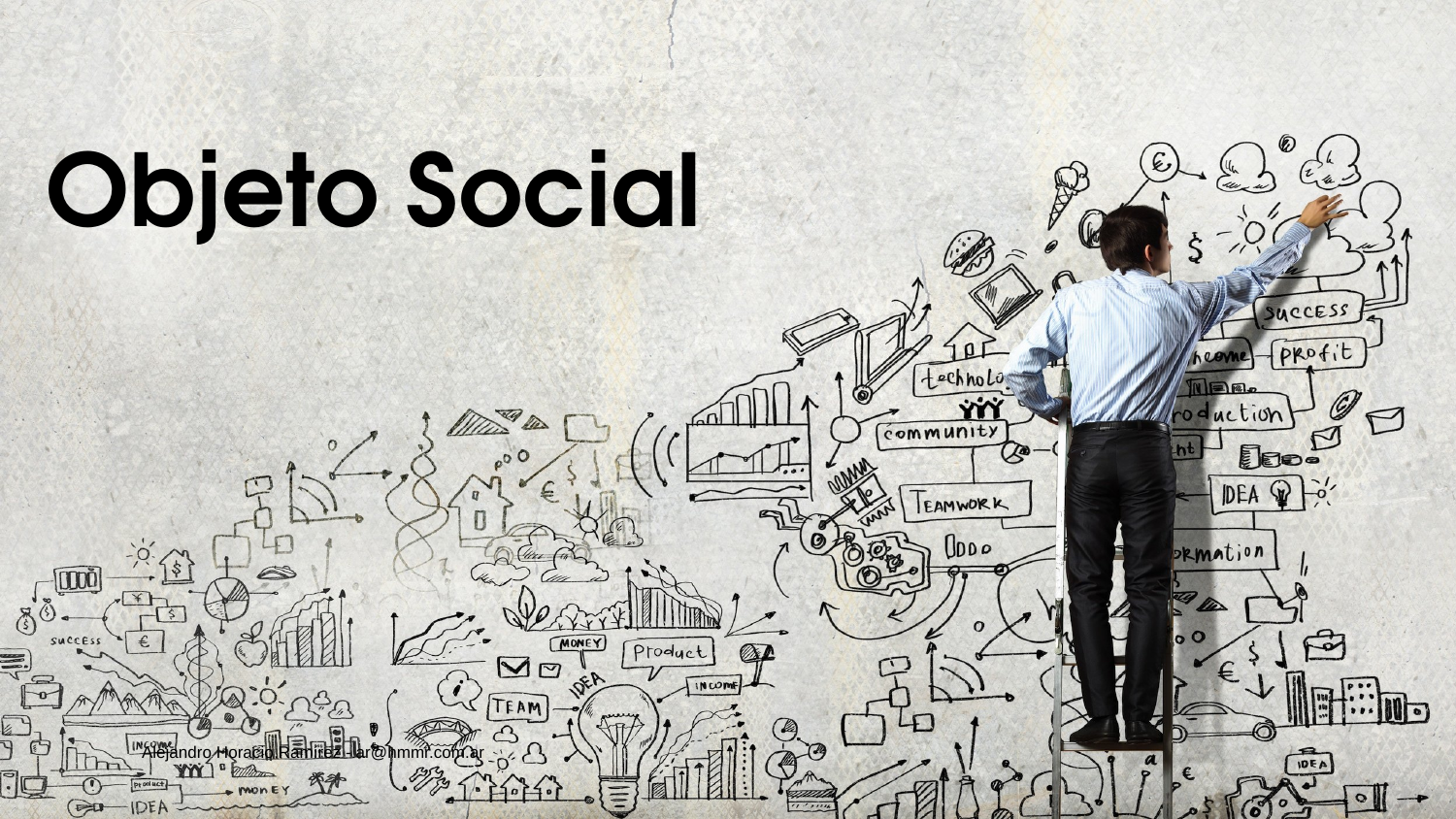

# Objeto Social
Alejandro Horacio Ramírez - ar@hmmr.com.ar